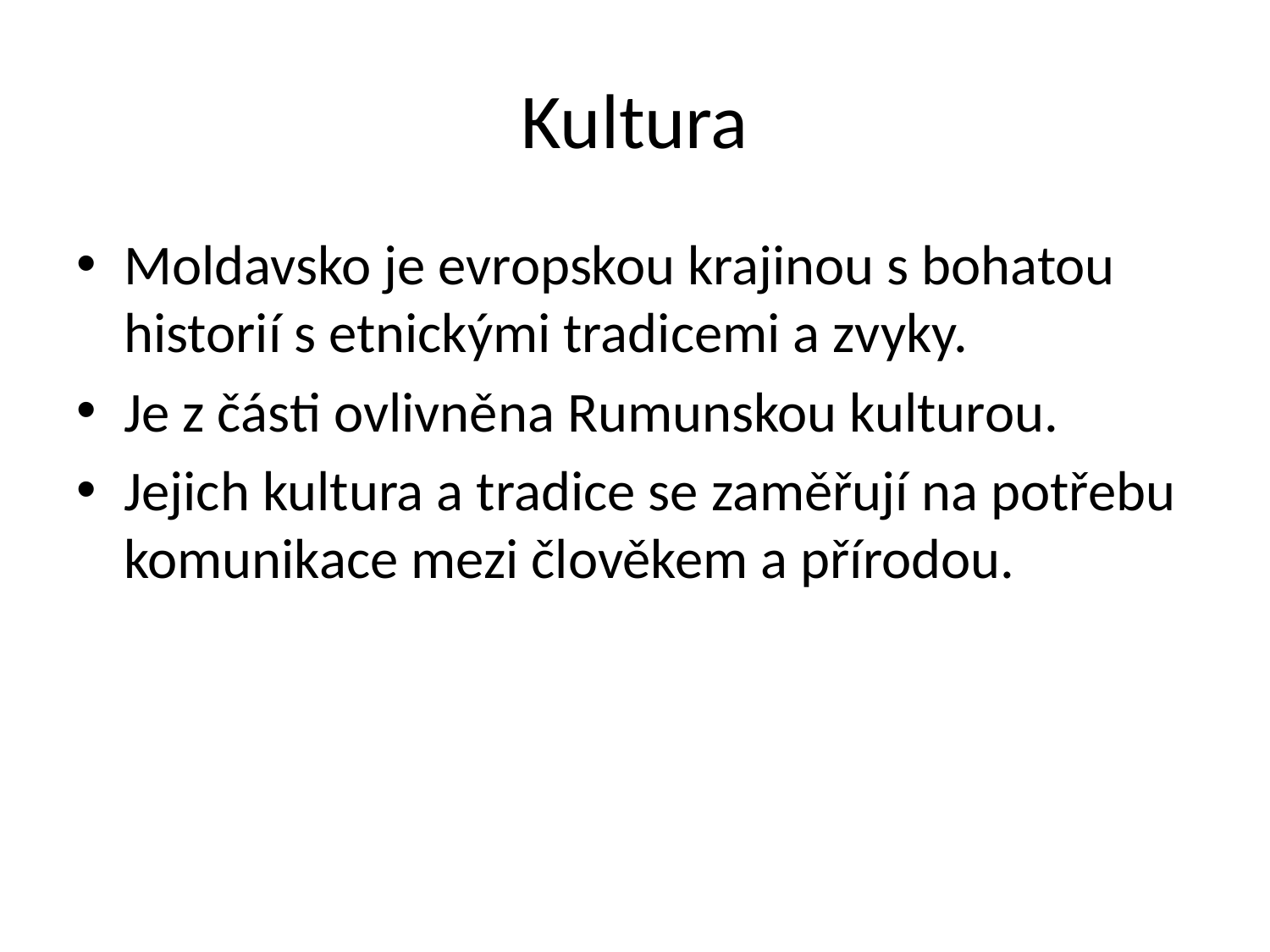

# Kultura
Moldavsko je evropskou krajinou s bohatou historií s etnickými tradicemi a zvyky.
Je z části ovlivněna Rumunskou kulturou.
Jejich kultura a tradice se zaměřují na potřebu komunikace mezi člověkem a přírodou.